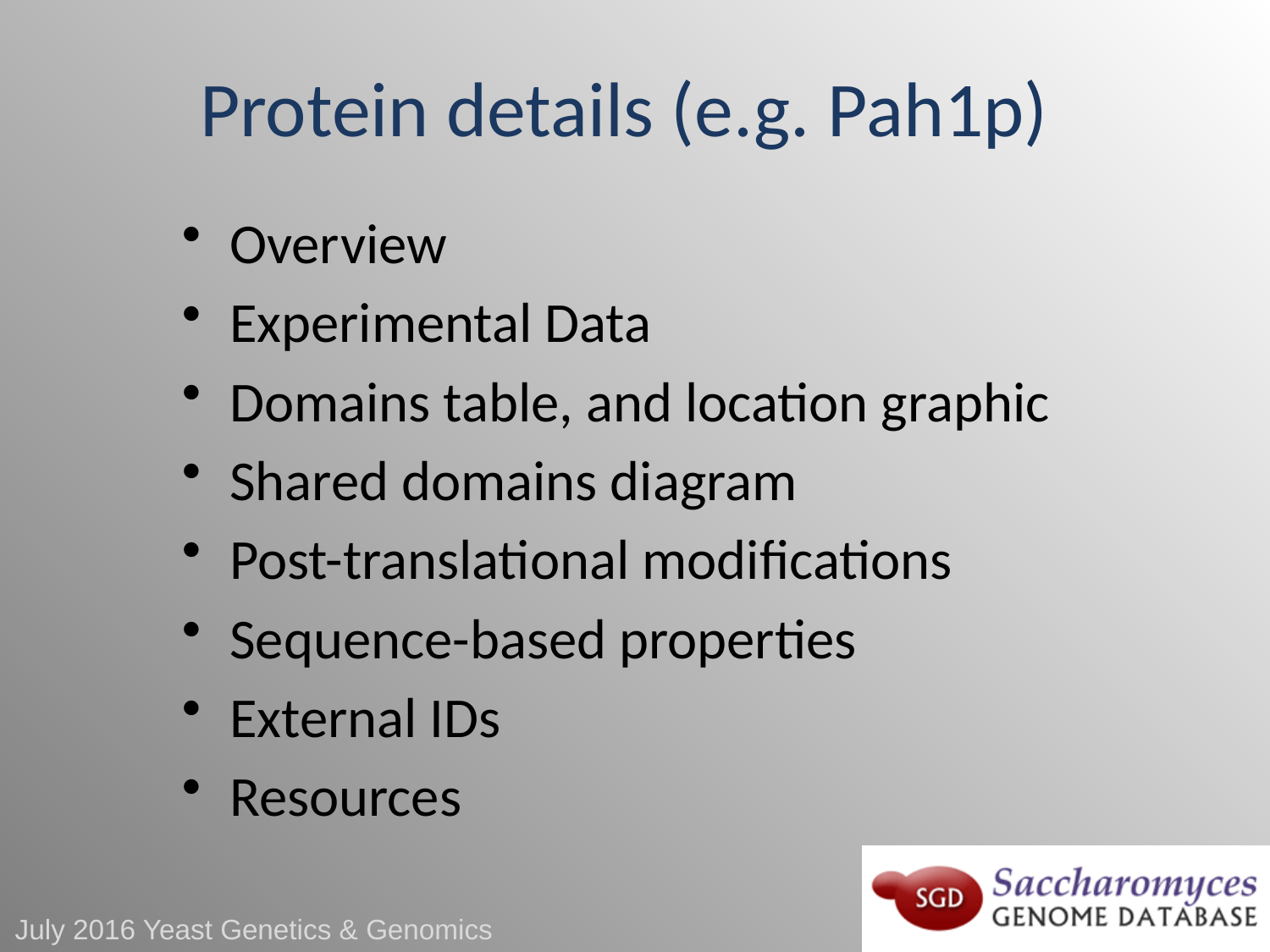

# Protein details (e.g. Pah1p)
Overview
Experimental Data
Domains table, and location graphic
Shared domains diagram
Post-translational modifications
Sequence-based properties
External IDs
Resources